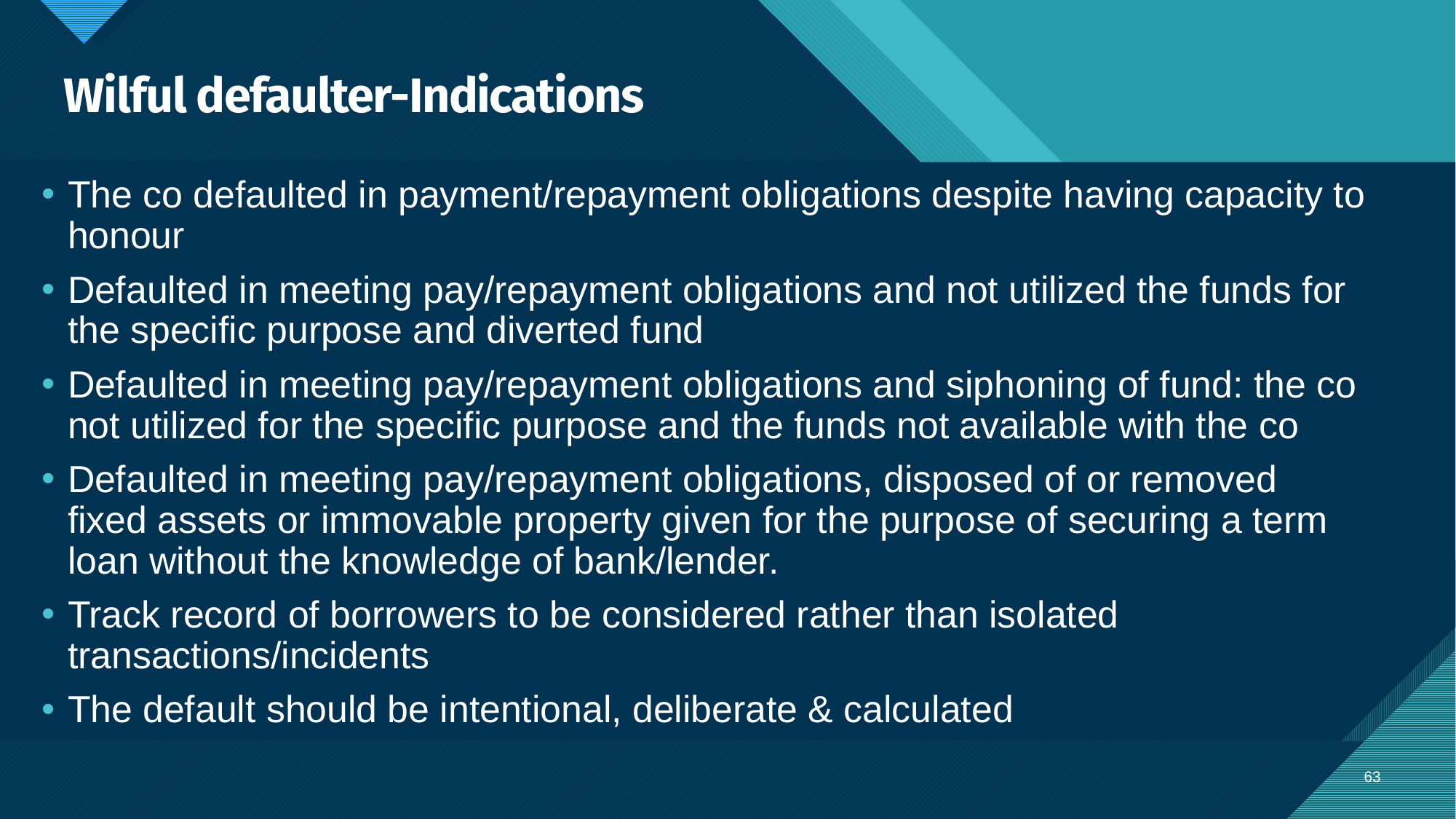

# Wilful defaulter-Indications
The co defaulted in payment/repayment obligations despite having capacity to honour
Defaulted in meeting pay/repayment obligations and not utilized the funds for the specific purpose and diverted fund
Defaulted in meeting pay/repayment obligations and siphoning of fund: the co not utilized for the specific purpose and the funds not available with the co
Defaulted in meeting pay/repayment obligations, disposed of or removed fixed assets or immovable property given for the purpose of securing a term loan without the knowledge of bank/lender.
Track record of borrowers to be considered rather than isolated transactions/incidents
The default should be intentional, deliberate & calculated
63